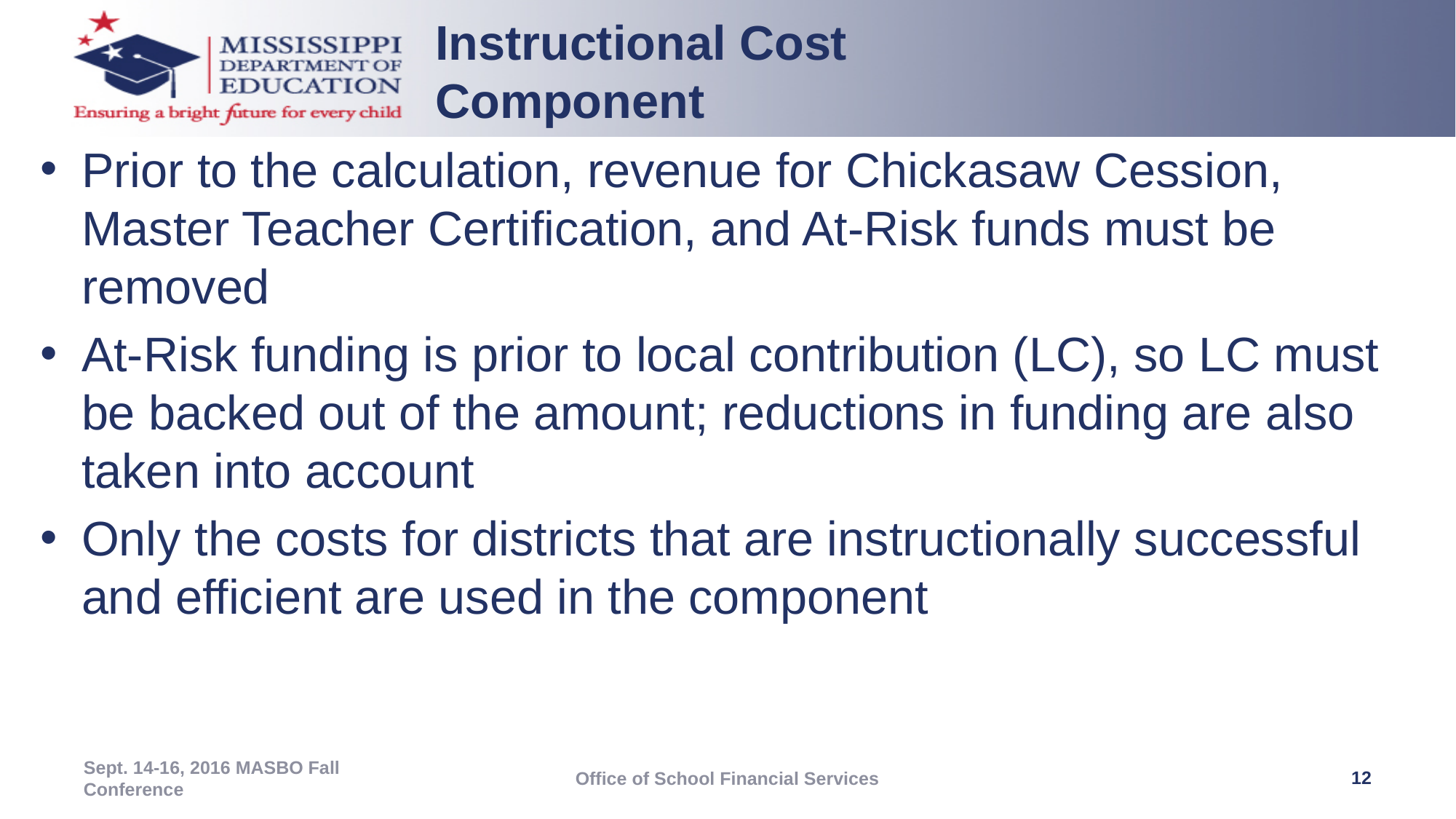

Instructional Cost Component
Prior to the calculation, revenue for Chickasaw Cession, Master Teacher Certification, and At-Risk funds must be removed
At-Risk funding is prior to local contribution (LC), so LC must be backed out of the amount; reductions in funding are also taken into account
Only the costs for districts that are instructionally successful and efficient are used in the component
12
Sept. 14-16, 2016 MASBO Fall Conference
Office of School Financial Services